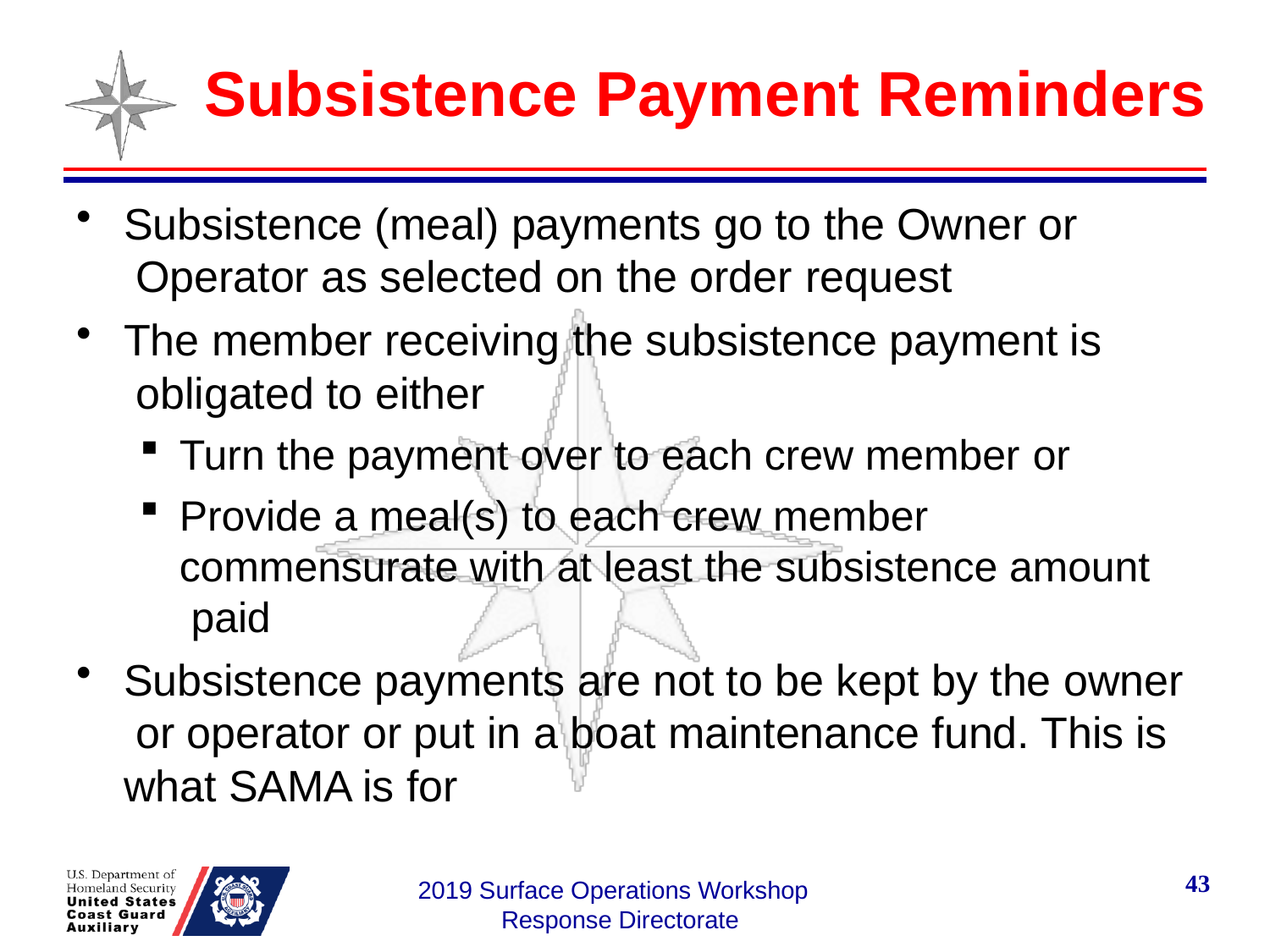

# Subsistence Payment Reminders

Subsistence (meal) payments go to the Owner or  Operator as selected on the order request
The member receiving the subsistence payment is  obligated to either
Turn the payment over to each crew member or
Provide a meal(s) to each crew member  commensurate with at least the subsistence amount  paid
Subsistence payments are not to be kept by the owner  or operator or put in a boat maintenance fund. This is  what SAMA is for

43
2019 Surface Operations Workshop  Response Directorate